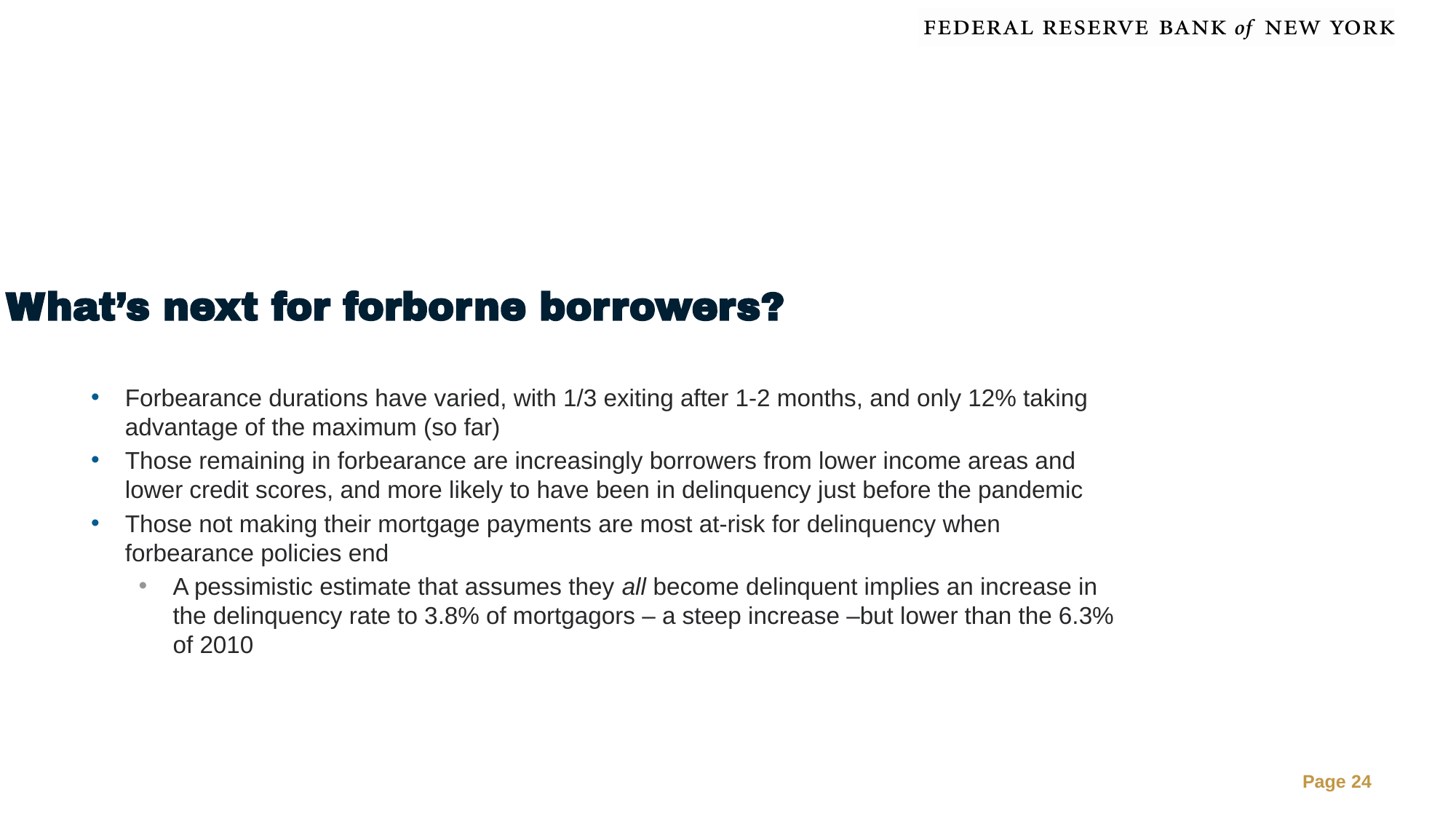

# What’s next for forborne borrowers?
Forbearance durations have varied, with 1/3 exiting after 1-2 months, and only 12% taking advantage of the maximum (so far)
Those remaining in forbearance are increasingly borrowers from lower income areas and lower credit scores, and more likely to have been in delinquency just before the pandemic
Those not making their mortgage payments are most at-risk for delinquency when forbearance policies end
A pessimistic estimate that assumes they all become delinquent implies an increase in the delinquency rate to 3.8% of mortgagors – a steep increase –but lower than the 6.3% of 2010​

Page 24